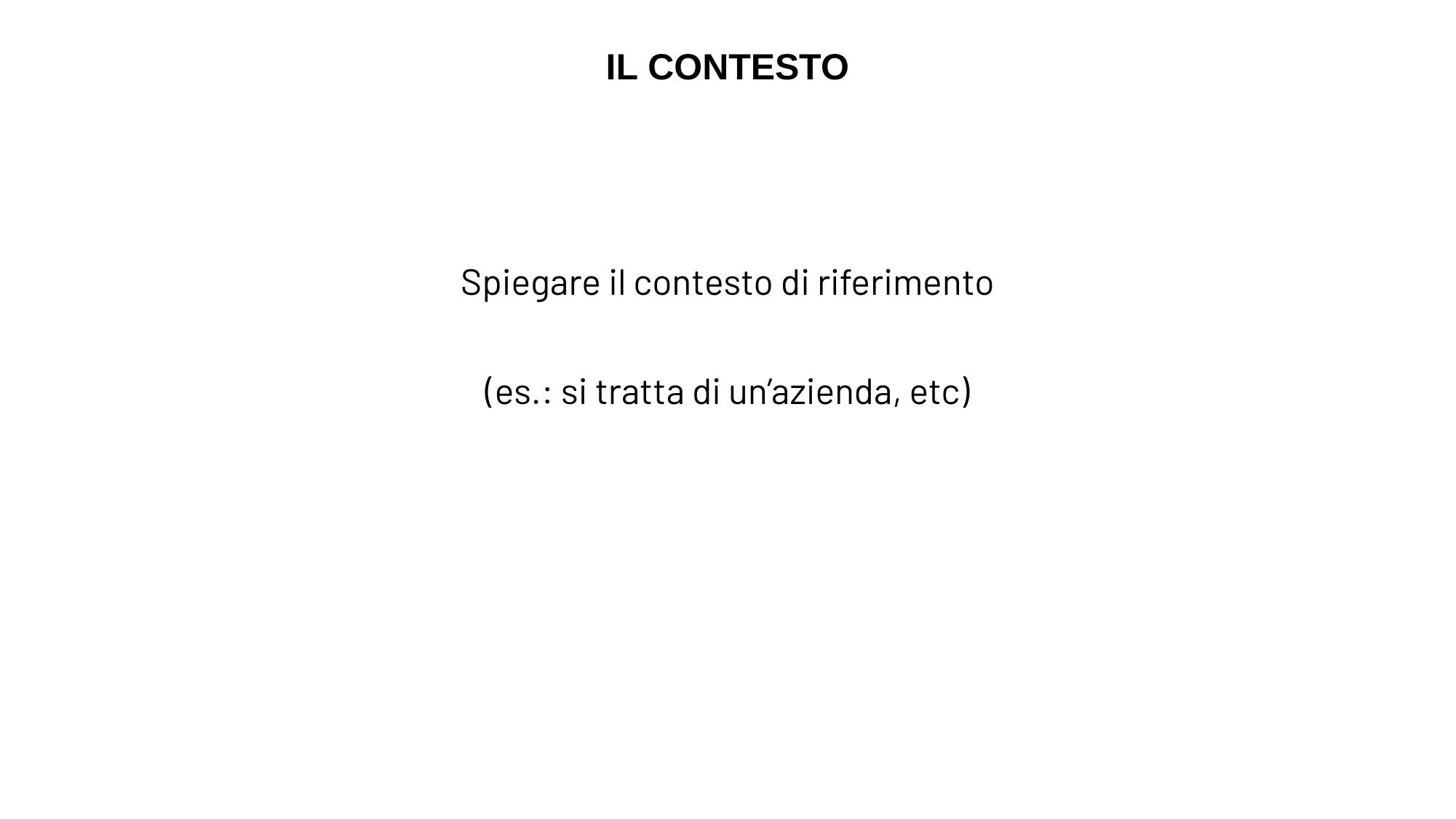

# IL CONTESTO
Spiegare il contesto di riferimento

(es.: si tratta di un’azienda, etc)